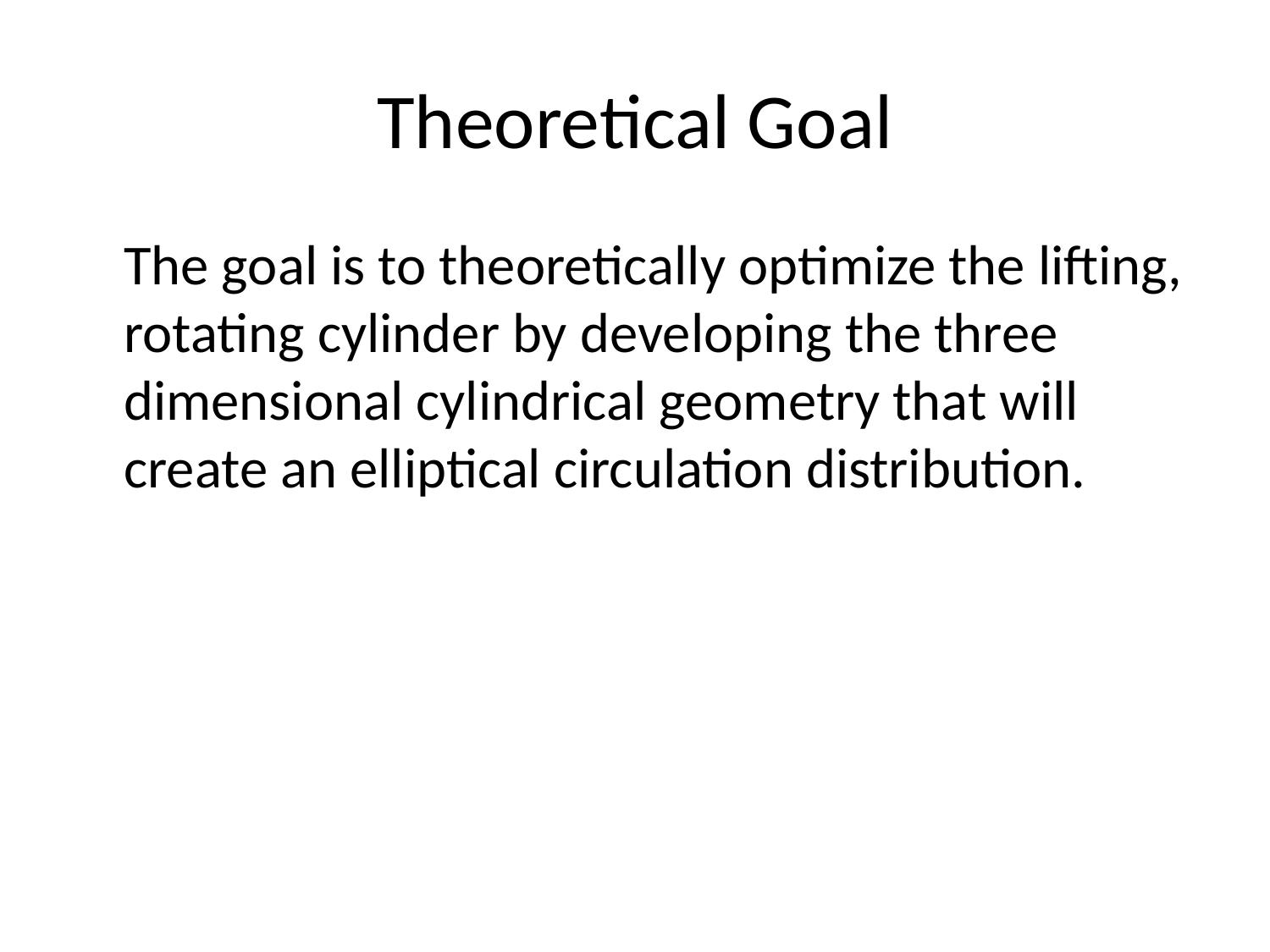

# Theoretical Goal
	The goal is to theoretically optimize the lifting, rotating cylinder by developing the three dimensional cylindrical geometry that will create an elliptical circulation distribution.